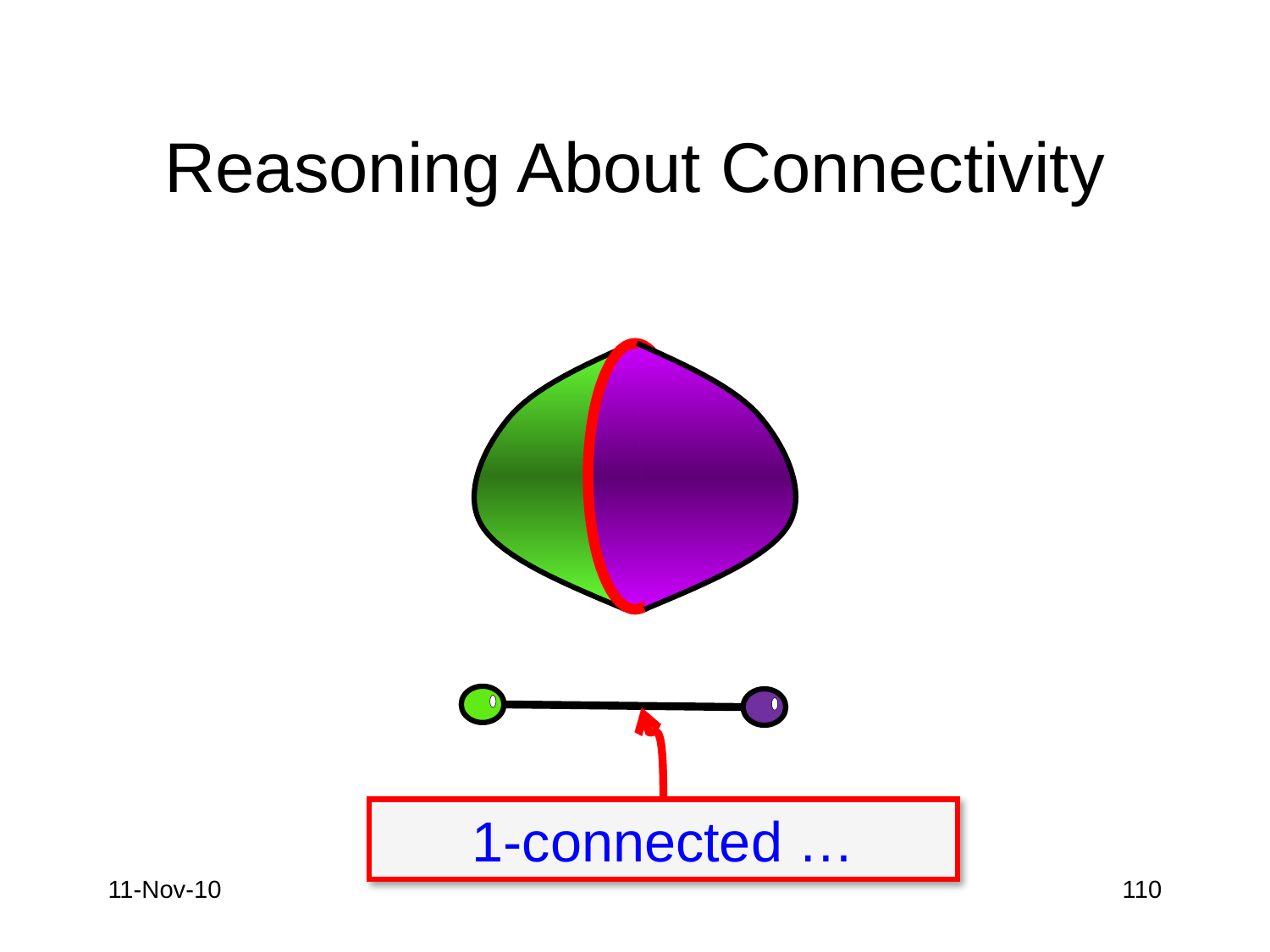

# Reasoning About Connectivity

1-connected …
11-Nov-10
110